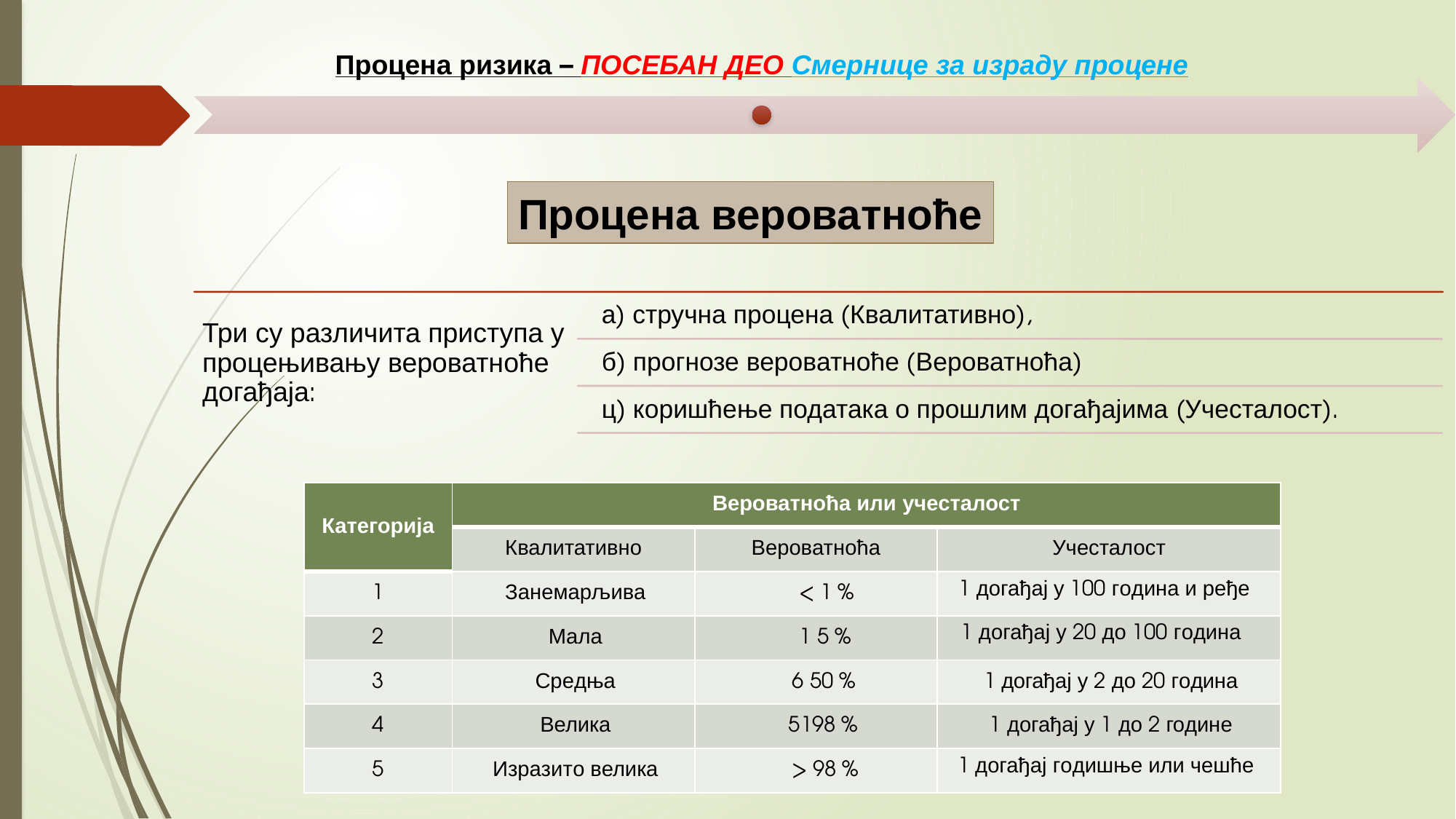

Процена ризика – ПОСЕБАН ДЕО Смернице за израду процене
Процена вероватноће
Три су различита приступа у процењивању вероватноће догађаја:
а) стручна процена (Квалитативно),
б) прогнозе вероватноће (Вероватноћа)
ц) коришћење података о прошлим догађајима (Учесталост).
| Категорија | Вероватноћа или учесталост |  |  |
| --- | --- | --- | --- |
|  | Квалитативно | Вероватноћа | Учесталост |
| 1 | Занемарљива | < 1 % | 1 догађај у 100 година и ређе |
| 2 | Мала | 1 5 % | 1 догађај у 20 до 100 година |
| 3 | Средња | 6 50 % | 1 догађај у 2 до 20 година |
| 4 | Велика | 5198 % | 1 догађај у 1 до 2 године |
| 5 | Изразито велика | > 98 % | 1 догађај годишње или чешће |